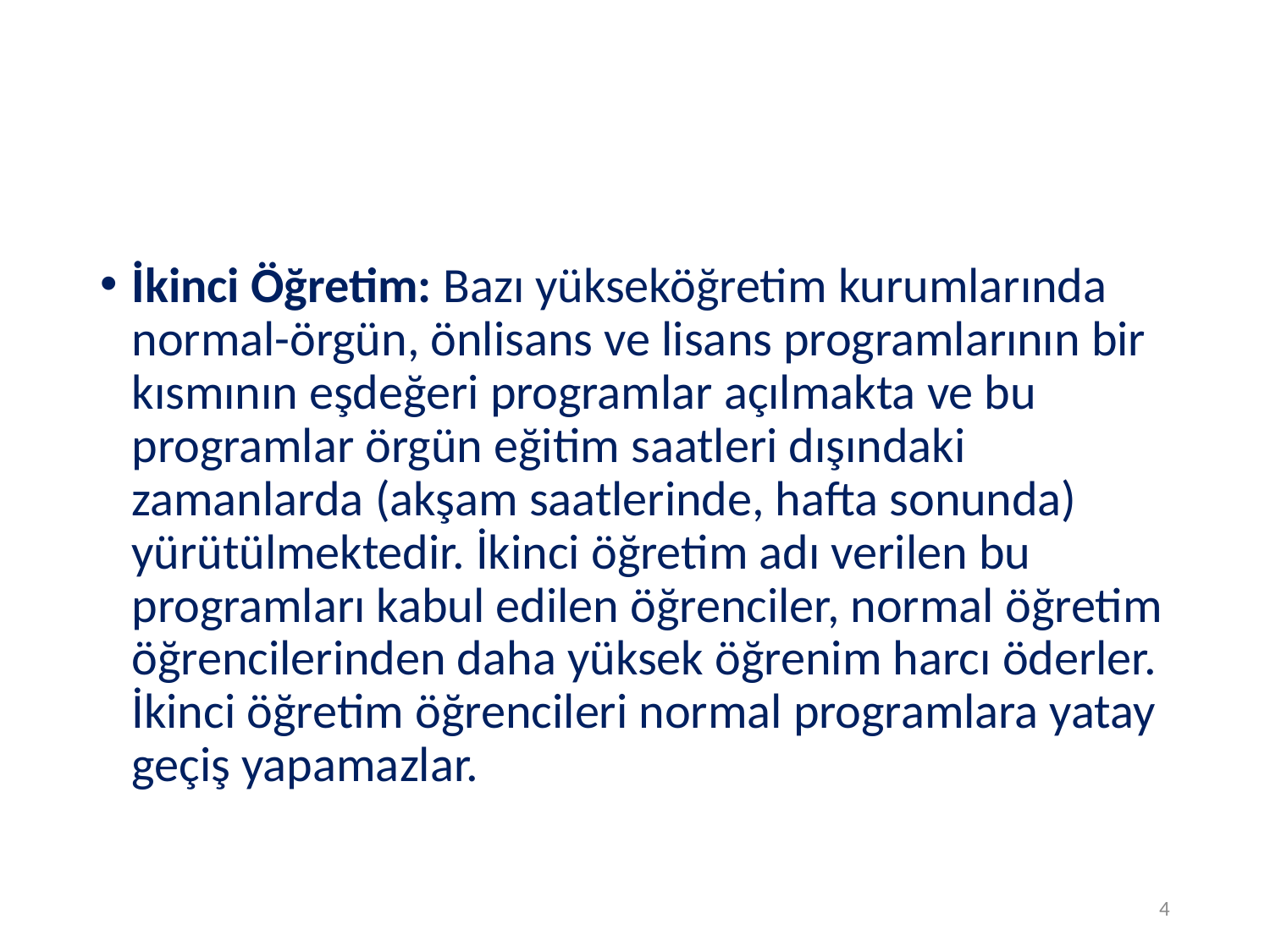

#
İkinci Öğretim: Bazı yükseköğretim kurumlarında normal-örgün, önlisans ve lisans programlarının bir kısmının eşdeğeri programlar açılmakta ve bu programlar örgün eğitim saatleri dışındaki zamanlarda (akşam saatlerinde, hafta sonunda) yürütülmektedir. İkinci öğretim adı verilen bu programları kabul edilen öğrenciler, normal öğretim öğrencilerinden daha yüksek öğrenim harcı öderler. İkinci öğretim öğrencileri normal programlara yatay geçiş yapamazlar.

4